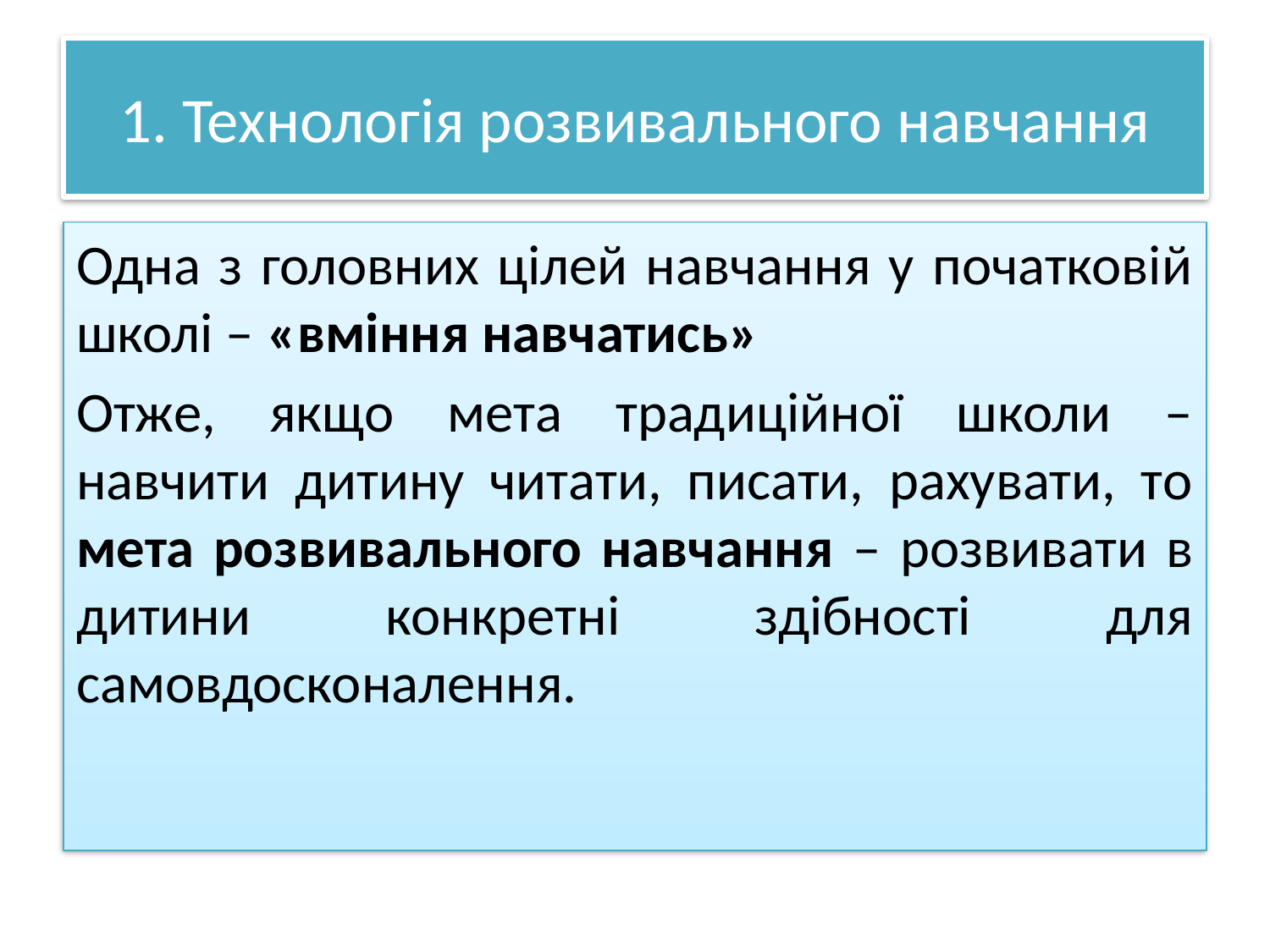

# 1. Технологія розвивального навчання
Одна з головних цілей навчання у початковій школі – «вміння навчатись»
Отже, якщо мета традиційної школи – навчити дитину читати, писати, рахувати, то мета розвивального навчання – розвивати в дитини конкретні здібності для самовдосконалення.